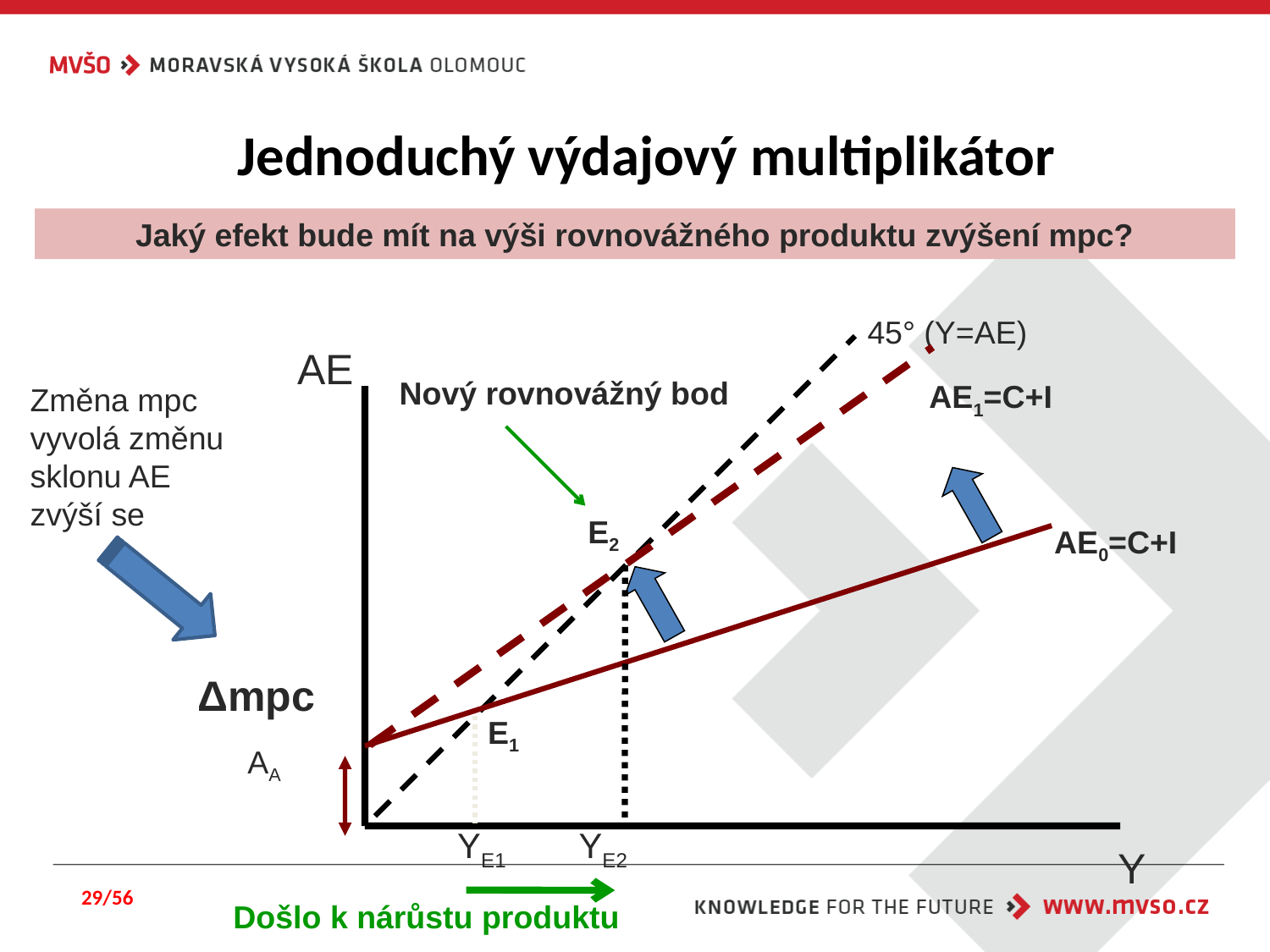

Jednoduchý výdajový multiplikátor
Jaký efekt bude mít na výši rovnovážného produktu zvýšení mpc?
45° (Y=AE)
AE

Nový rovnovážný bod
AE1=C+I
Změna mpc vyvolá změnu sklonu AE
zvýší se

E2
AE0=C+I

Δmpc
E1
AA

YE1
YE2

Y
29/56
Došlo k nárůstu produktu